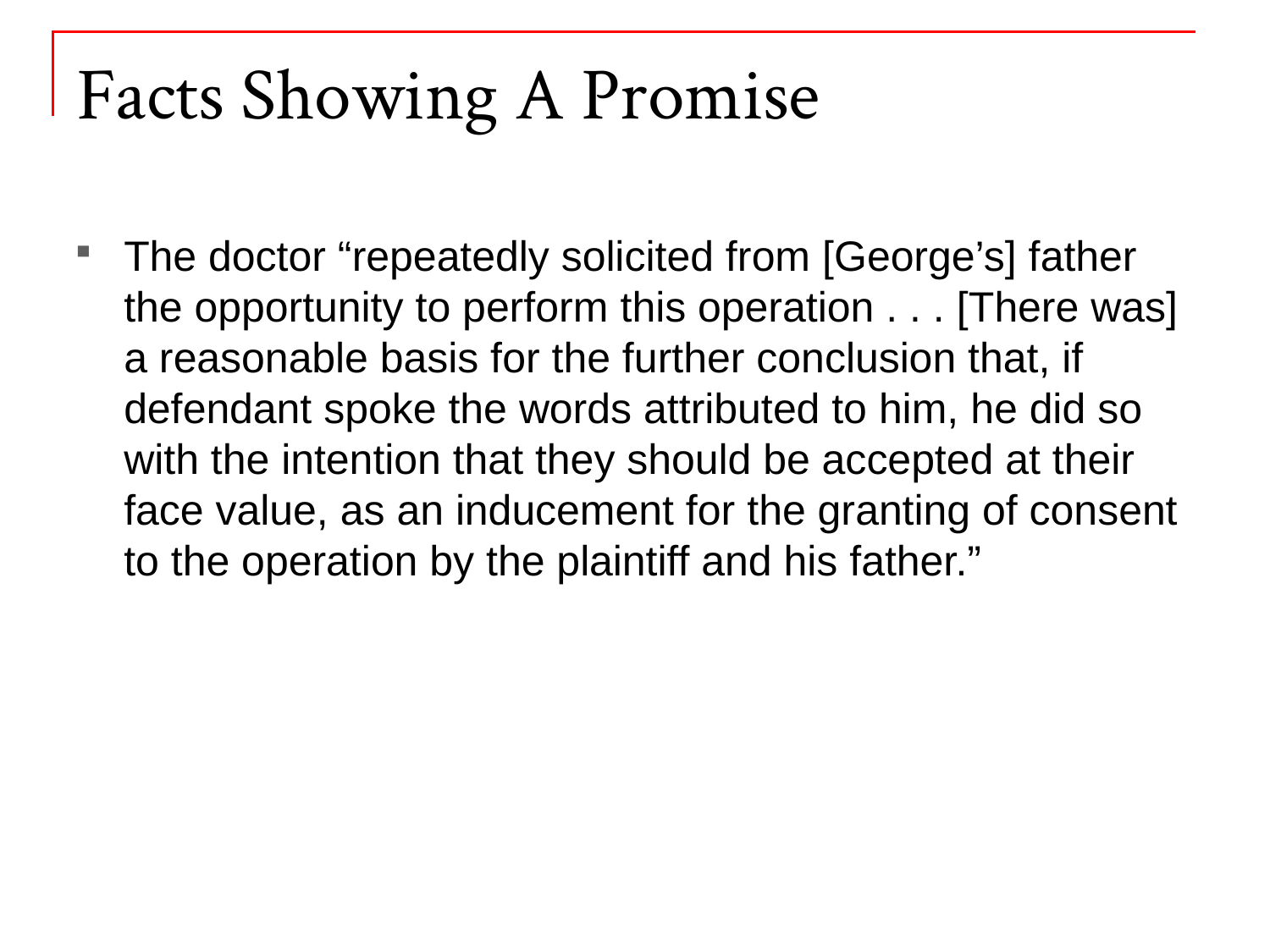

# Facts Showing A Promise
The doctor “repeatedly solicited from [George’s] father the opportunity to perform this operation . . . [There was] a reasonable basis for the further conclusion that, if defendant spoke the words attributed to him, he did so with the intention that they should be accepted at their face value, as an inducement for the granting of consent to the operation by the plaintiff and his father.”